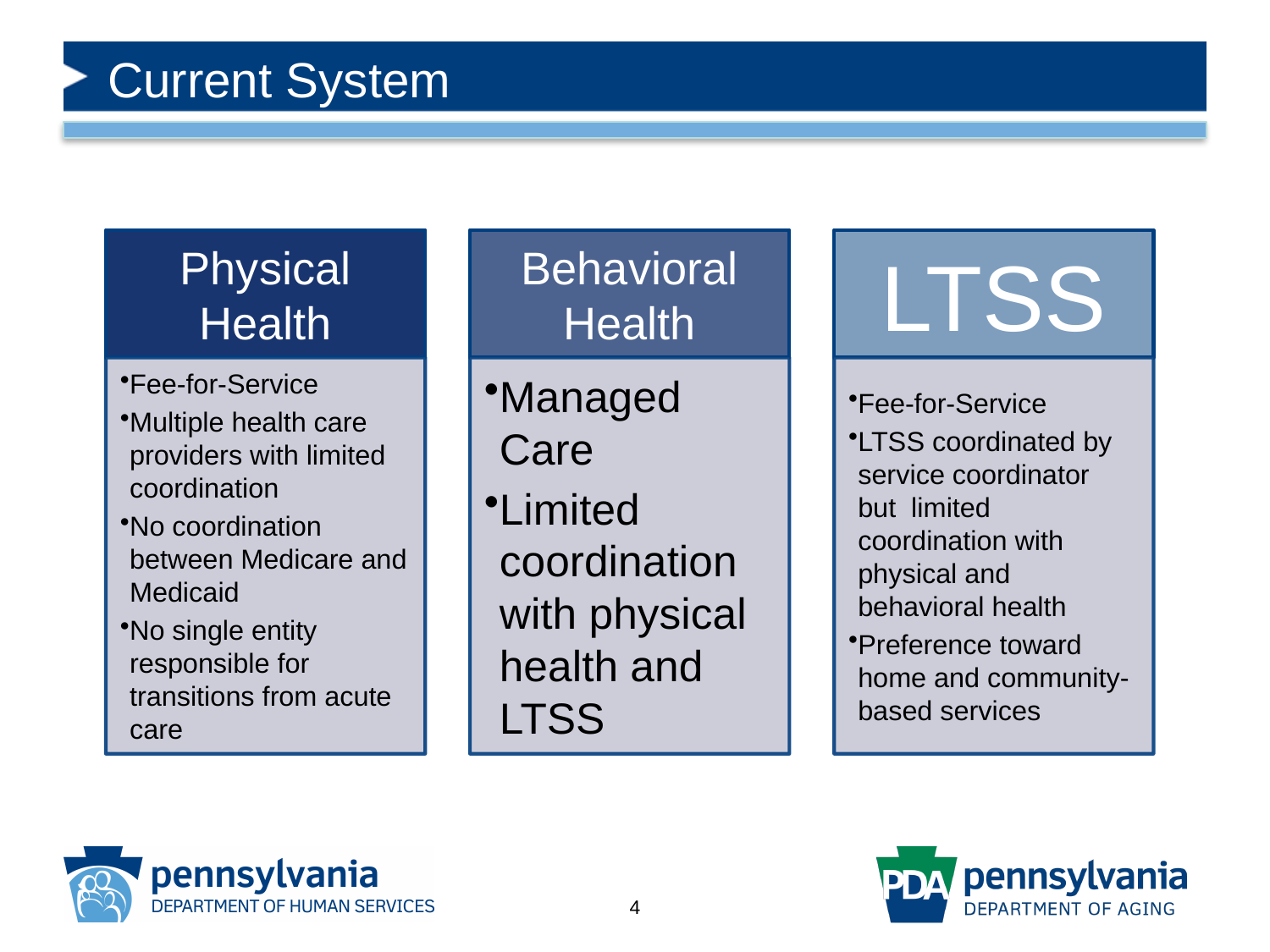

# Current System
Physical Health
Fee-for-Service
Behavioral Health
Managed Care
Limited coordination with physical health and LTSS
LTSS
Fee-for-Service
Multiple health care providers with limited coordination
No coordination between Medicare and Medicaid
LTSS coordinated by service coordinator  but  limited coordination with physical and behavioral health
No single entity responsible for transitions from acute care
Preference toward home and community-based services
4